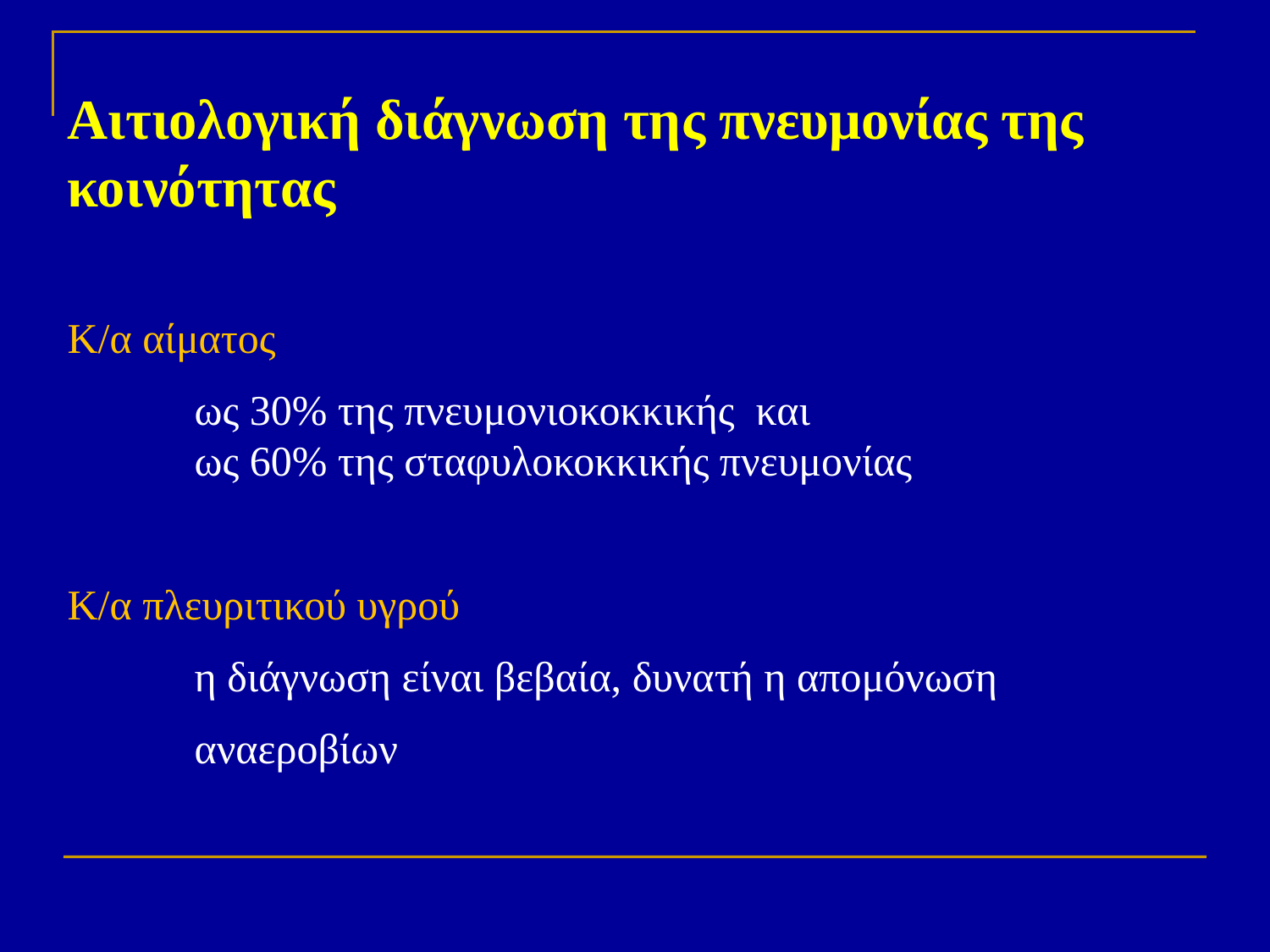

Αιτιολογική διάγνωση της πνευμονίας της κοινότητας

Κ/α αίματος
	ως 30% της πνευμονιοκοκκικής  και                                           	ως 60% της σταφυλοκοκκικής πνευμονίας

Κ/α πλευριτικού υγρού
	η διάγνωση είναι βεβαία, δυνατή η απομόνωση
            αναεροβίων